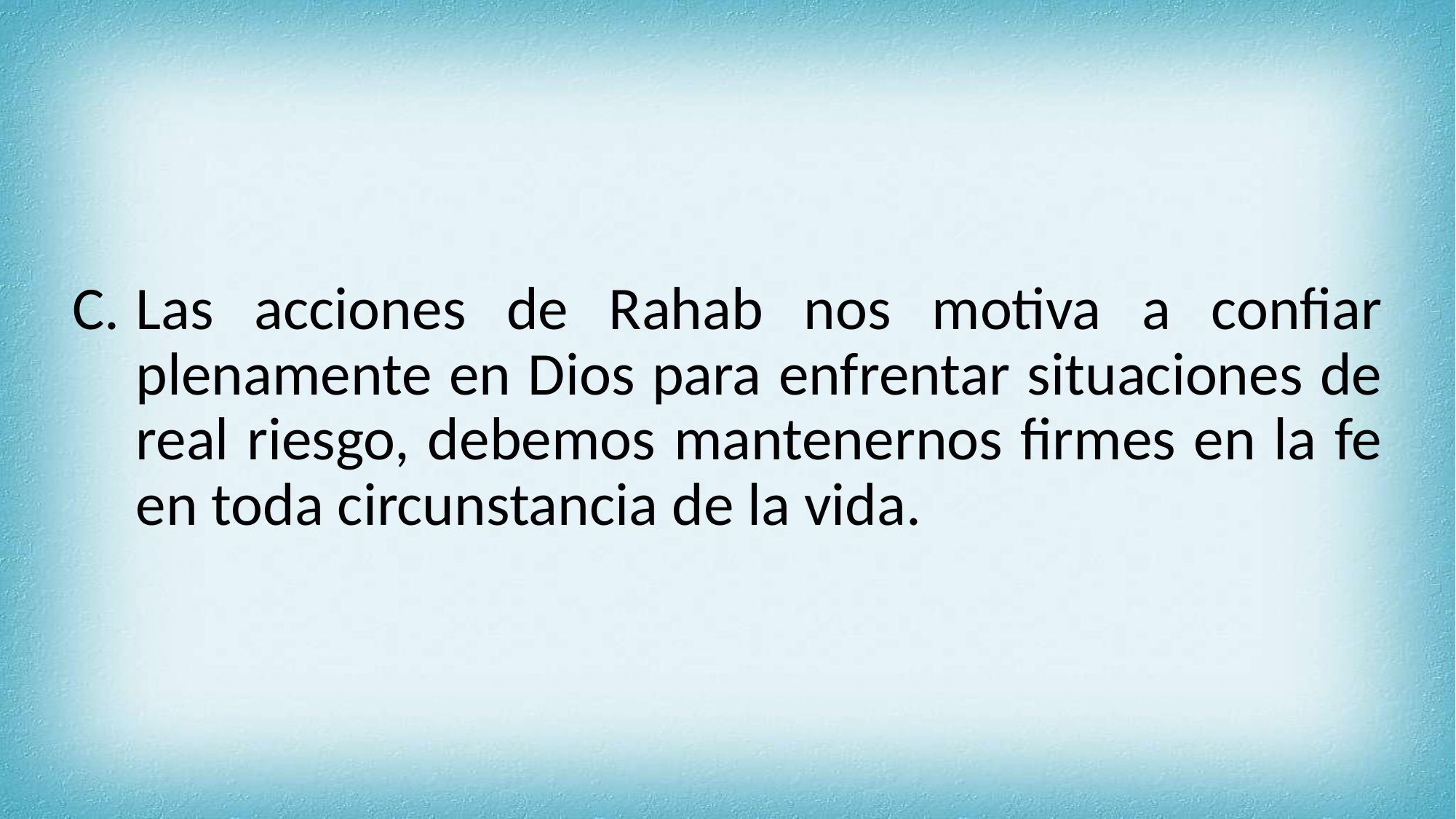

Las acciones de Rahab nos motiva a confiar plenamente en Dios para enfrentar situaciones de real riesgo, debemos mantenernos firmes en la fe en toda circunstancia de la vida.